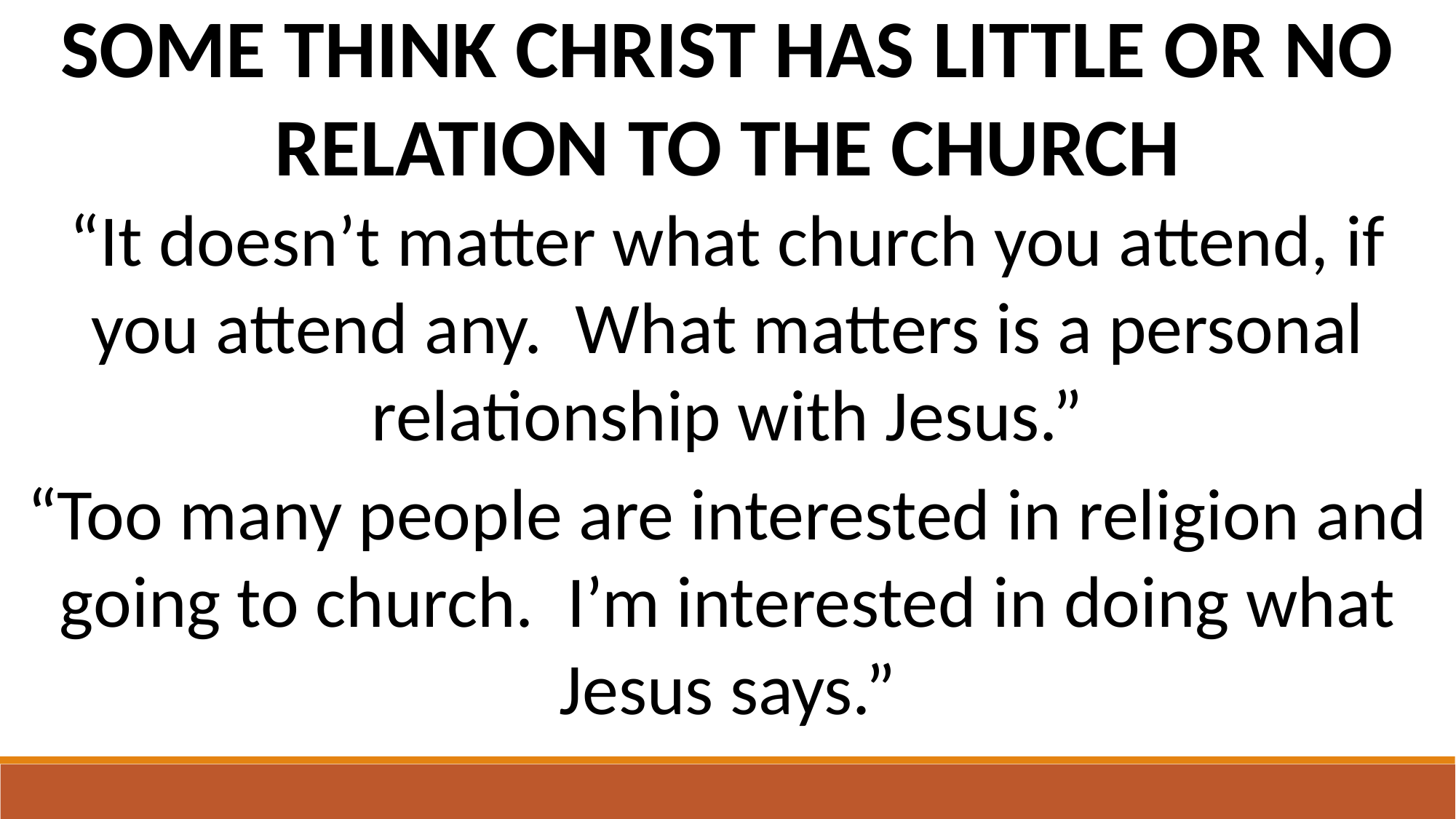

SOME THINK CHRIST HAS LITTLE OR NO RELATION TO THE CHURCH
“It doesn’t matter what church you attend, if you attend any.  What matters is a personal relationship with Jesus.”
“Too many people are interested in religion and going to church.  I’m interested in doing what Jesus says.”